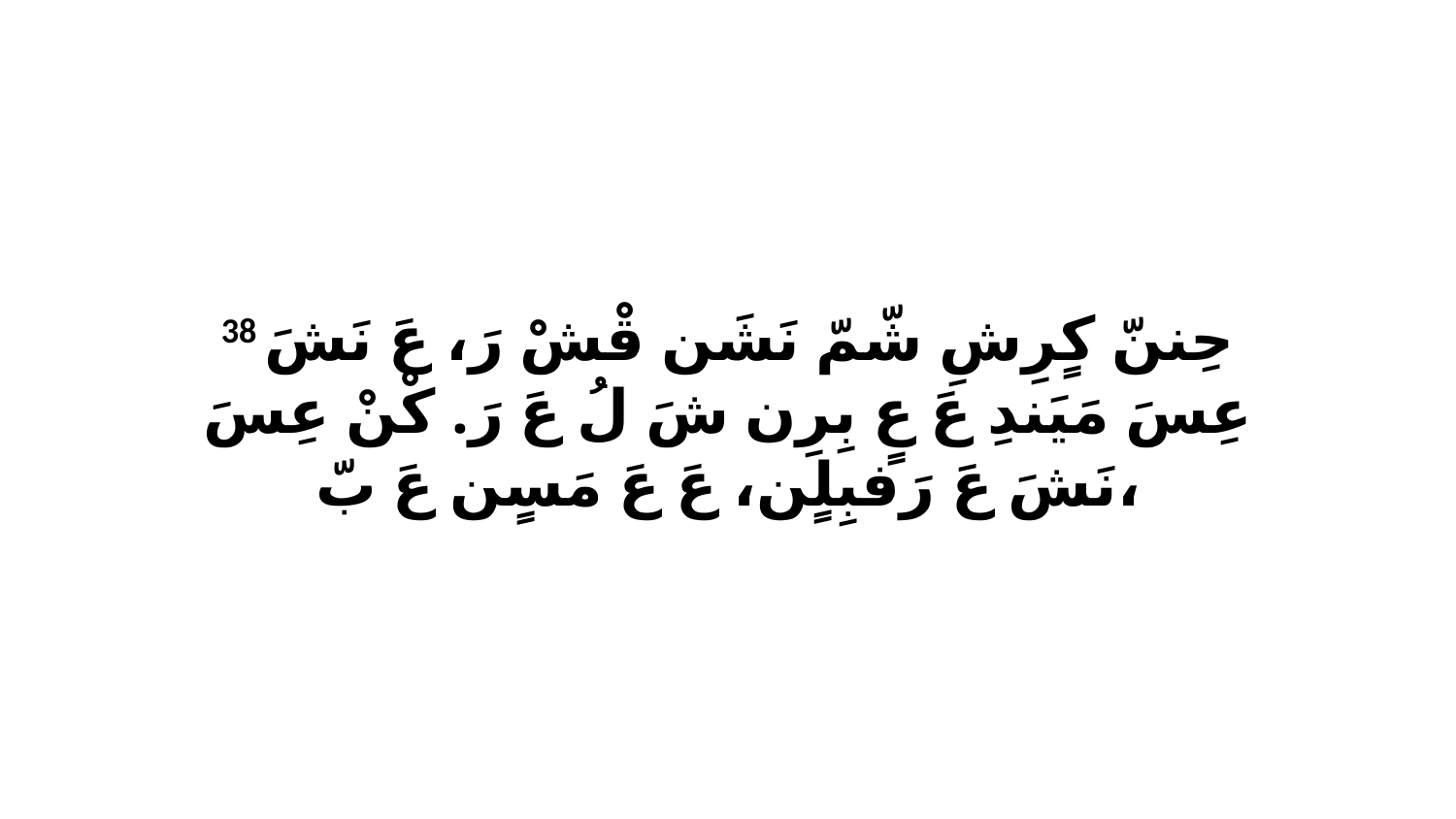

38 حِننّ كٍرِشِ شّمّ نَشَن قْشْ رَ، عَ نَشَ عِسَ مَيَندِ عَ عٍ بِرِن شَ لُ عَ رَ. كْنْ عِسَ نَشَ عَ رَفبِلٍن، عَ عَ مَسٍن عَ بّ،